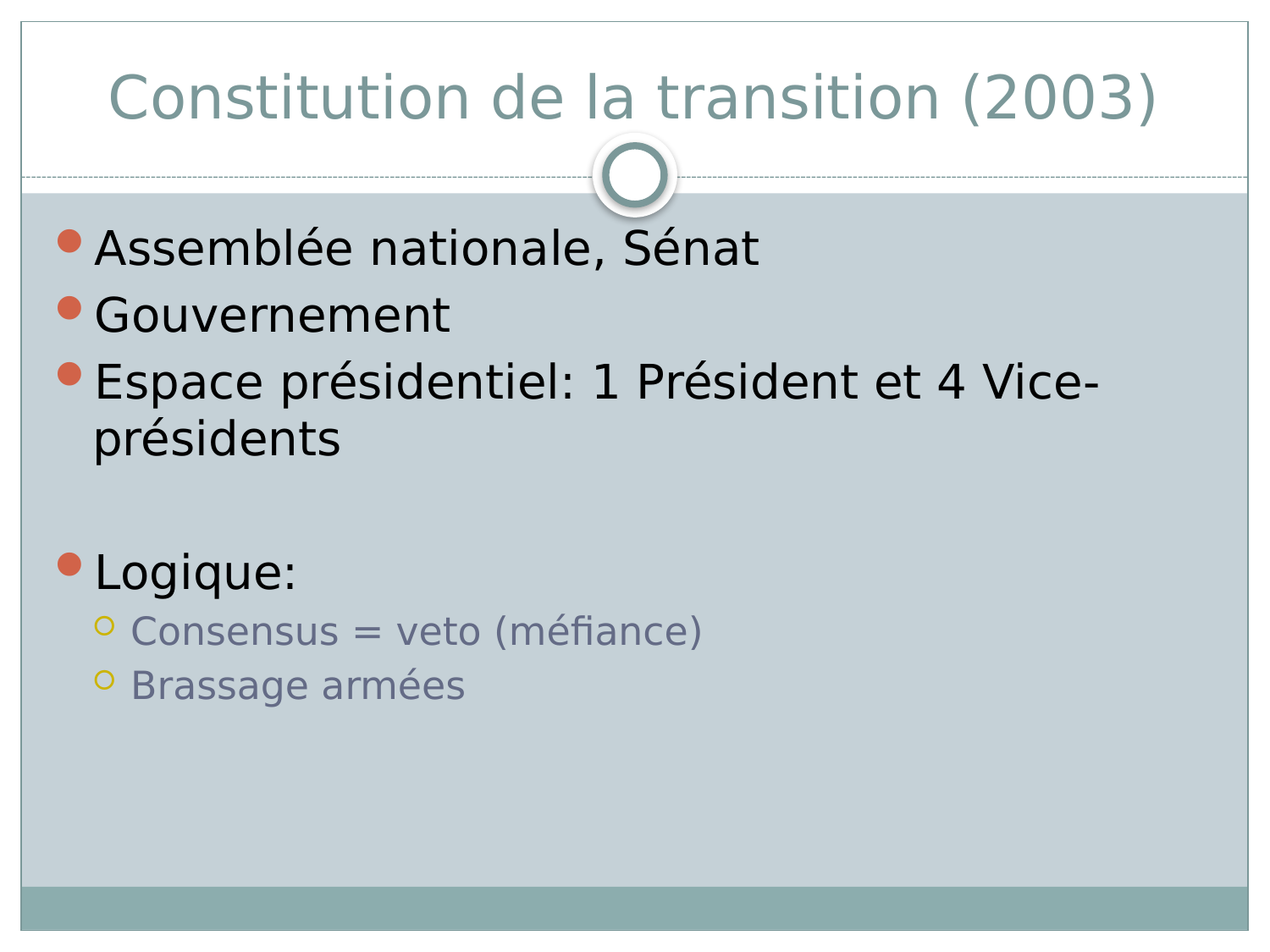

# Constitution de la transition (2003)
Assemblée nationale, Sénat
Gouvernement
Espace présidentiel: 1 Président et 4 Vice-présidents

Logique:
Consensus = veto (méfiance)
Brassage armées